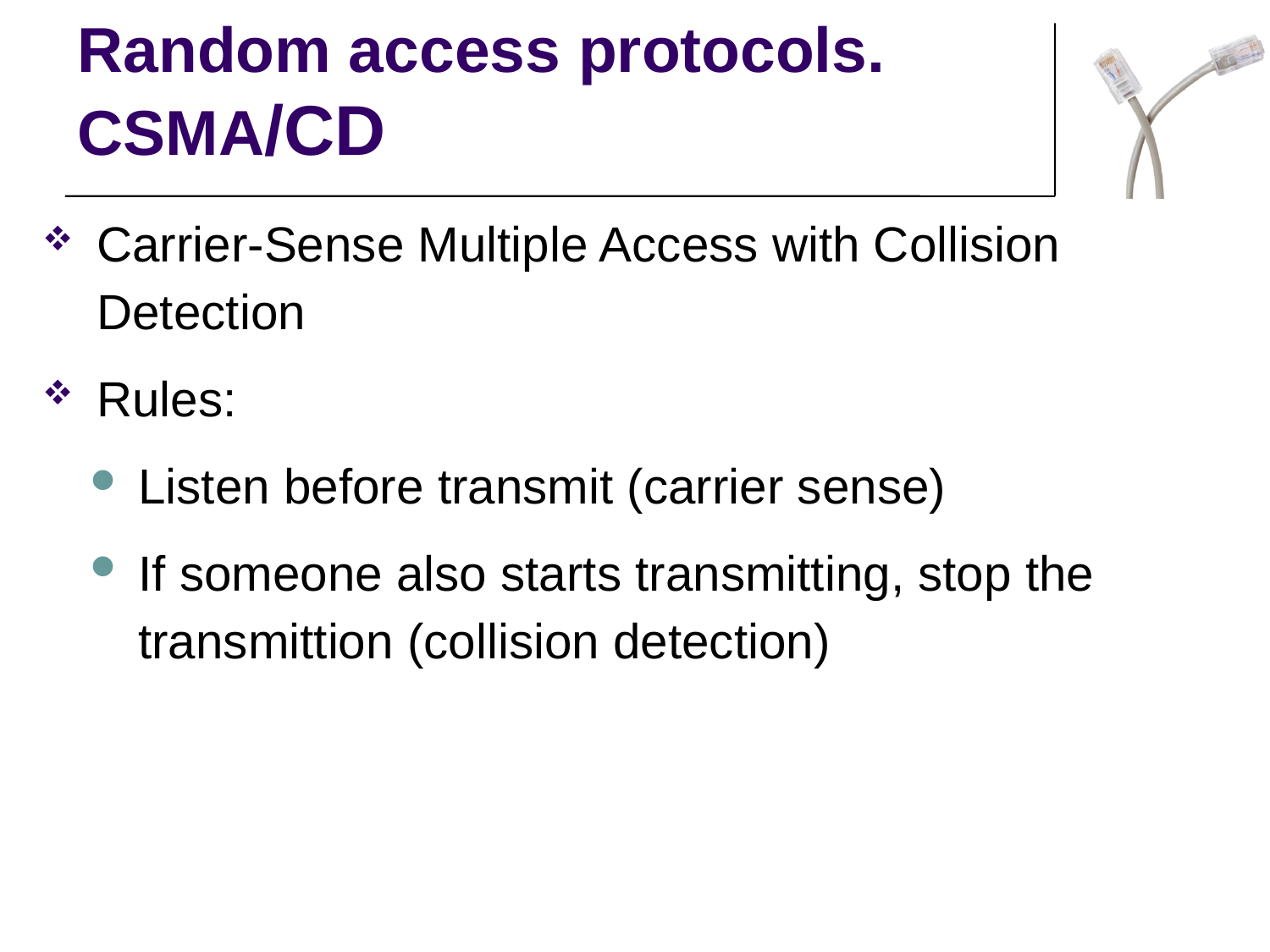

Random access protocols. CSMA/CD
Carrier-Sense Multiple Access with Collision Detection
Rules:
Listen before transmit (carrier sense)
If someone also starts transmitting, stop the transmittion (collision detection)